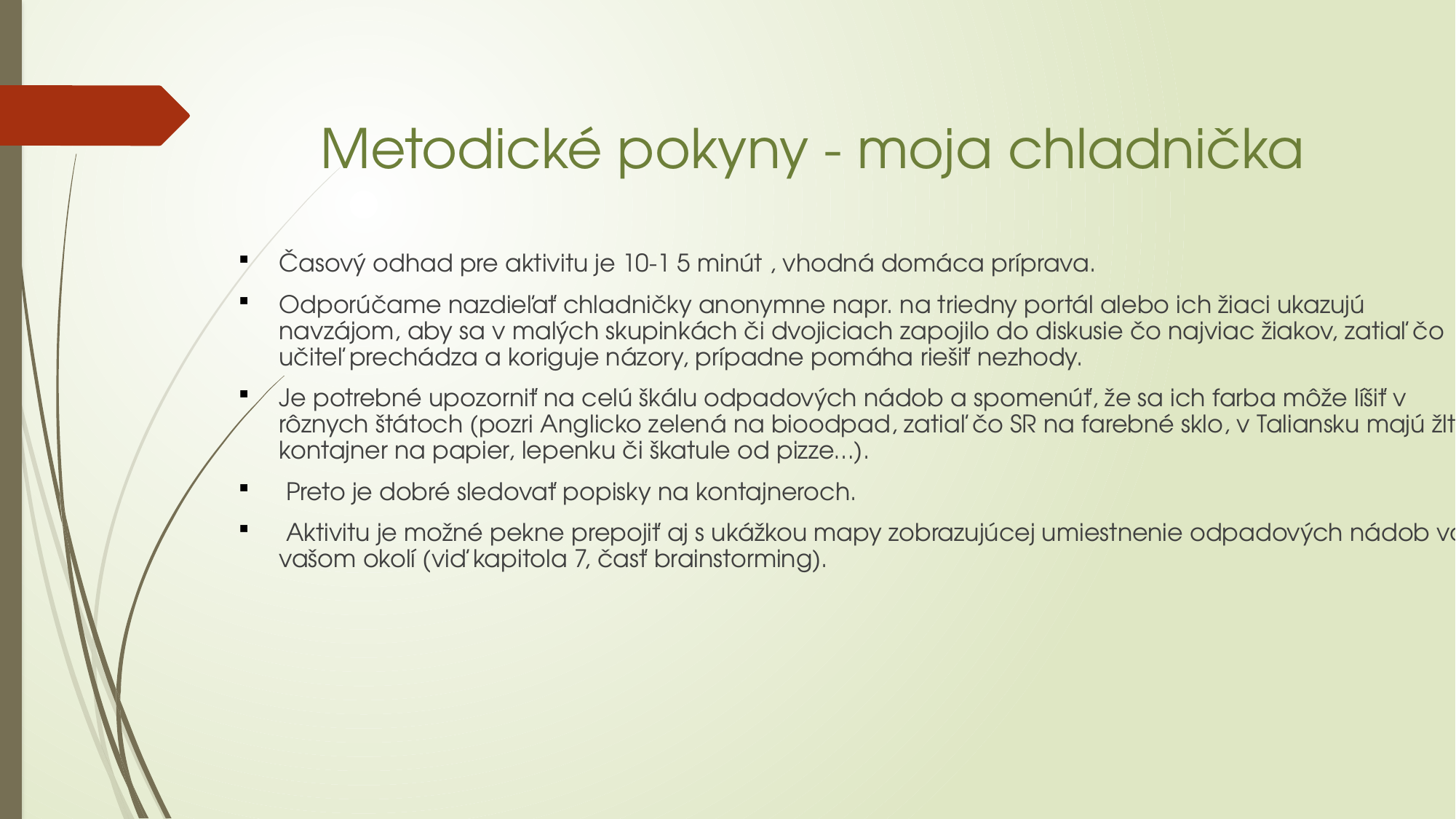

# Metodické pokyny - moja chladnička
Časový odhad pre aktivitu je 10-1 5 minút , vhodná domáca príprava.
Odporúčame nazdieľať chladničky anonymne napr. na triedny portál alebo ich žiaci ukazujú navzájom, aby sa v malých skupinkách či dvojiciach zapojilo do diskusie čo najviac žiakov, zatiaľ čo učiteľ prechádza a koriguje názory, prípadne pomáha riešiť nezhody.
Je potrebné upozorniť na celú škálu odpadových nádob a spomenúť, že sa ich farba môže líšiť v rôznych štátoch (pozri Anglicko zelená na bioodpad, zatiaľ čo SR na farebné sklo, v Taliansku majú žltý kontajner na papier, lepenku či škatule od pizze…).
 Preto je dobré sledovať popisky na kontajneroch.
 Aktivitu je možné pekne prepojiť aj s ukážkou mapy zobrazujúcej umiestnenie odpadových nádob vo vašom okolí (viď kapitola 7, časť brainstorming).